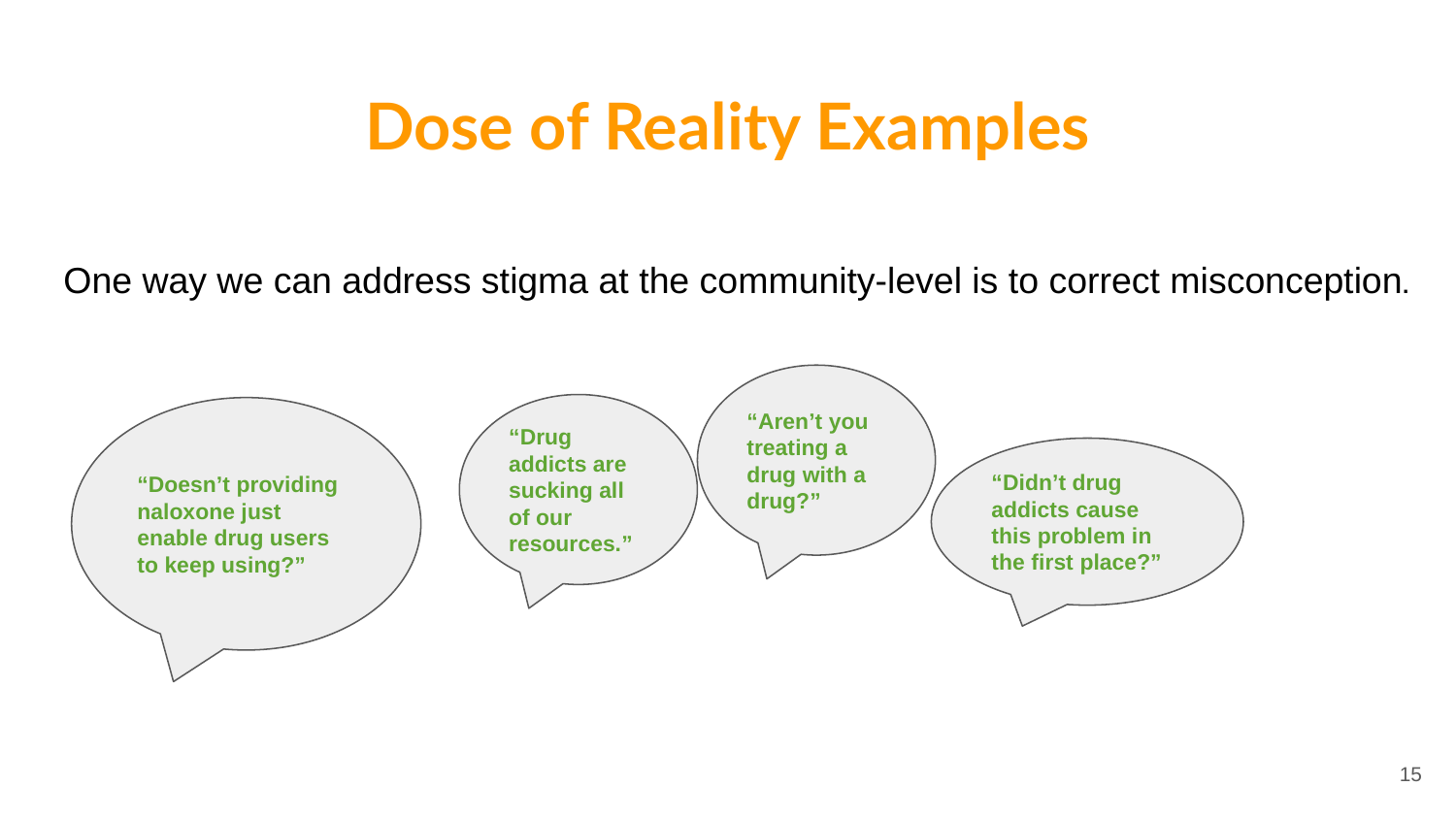

# Dose of Reality Examples

One way we can address stigma at the community-level is to correct misconception.

“Aren’t you treating a drug with a drug?”
“Drug addicts are sucking all of our resources.”
“Doesn’t providing naloxone just enable drug users to keep using?”
“Didn’t drug addicts cause this problem in the first place?”
15